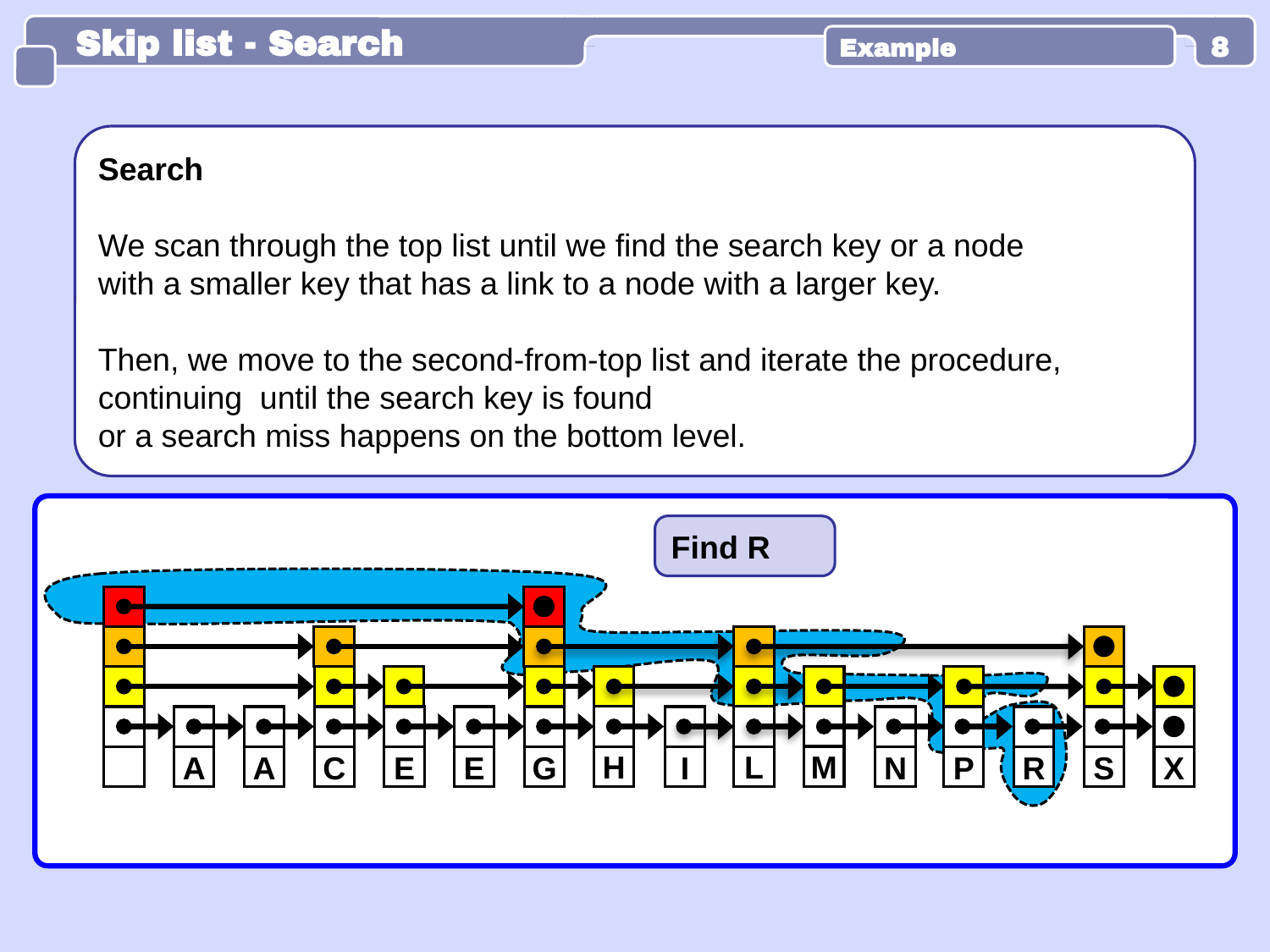

Skip list - Search

Example
8

Search

We scan through the top list until we find the search key or a node
with a smaller key that has a link to a node with a larger key.

Then, we move to the second-from-top list and iterate the procedure, continuing  until the search key is found
or a search miss happens on the bottom level.

Find R

H
L
M

A
A
C
E
E
G
I
N
P
R
S
X